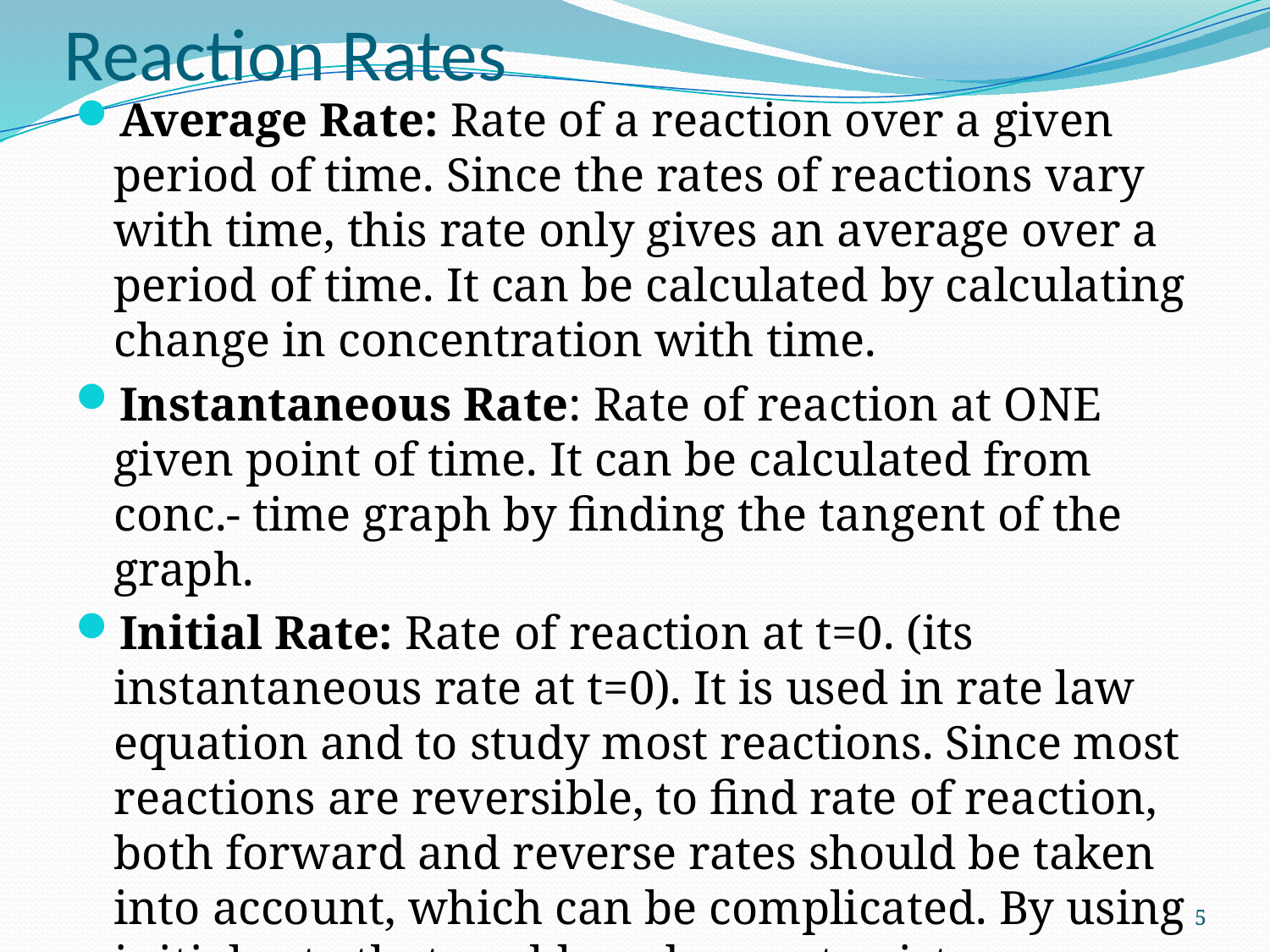

# Reaction Rates
Average Rate: Rate of a reaction over a given period of time. Since the rates of reactions vary with time, this rate only gives an average over a period of time. It can be calculated by calculating change in concentration with time.
Instantaneous Rate: Rate of reaction at ONE given point of time. It can be calculated from conc.- time graph by finding the tangent of the graph.
Initial Rate: Rate of reaction at t=0. (its instantaneous rate at t=0). It is used in rate law equation and to study most reactions. Since most reactions are reversible, to find rate of reaction, both forward and reverse rates should be taken into account, which can be complicated. By using initial rate that problem does not exist.
5